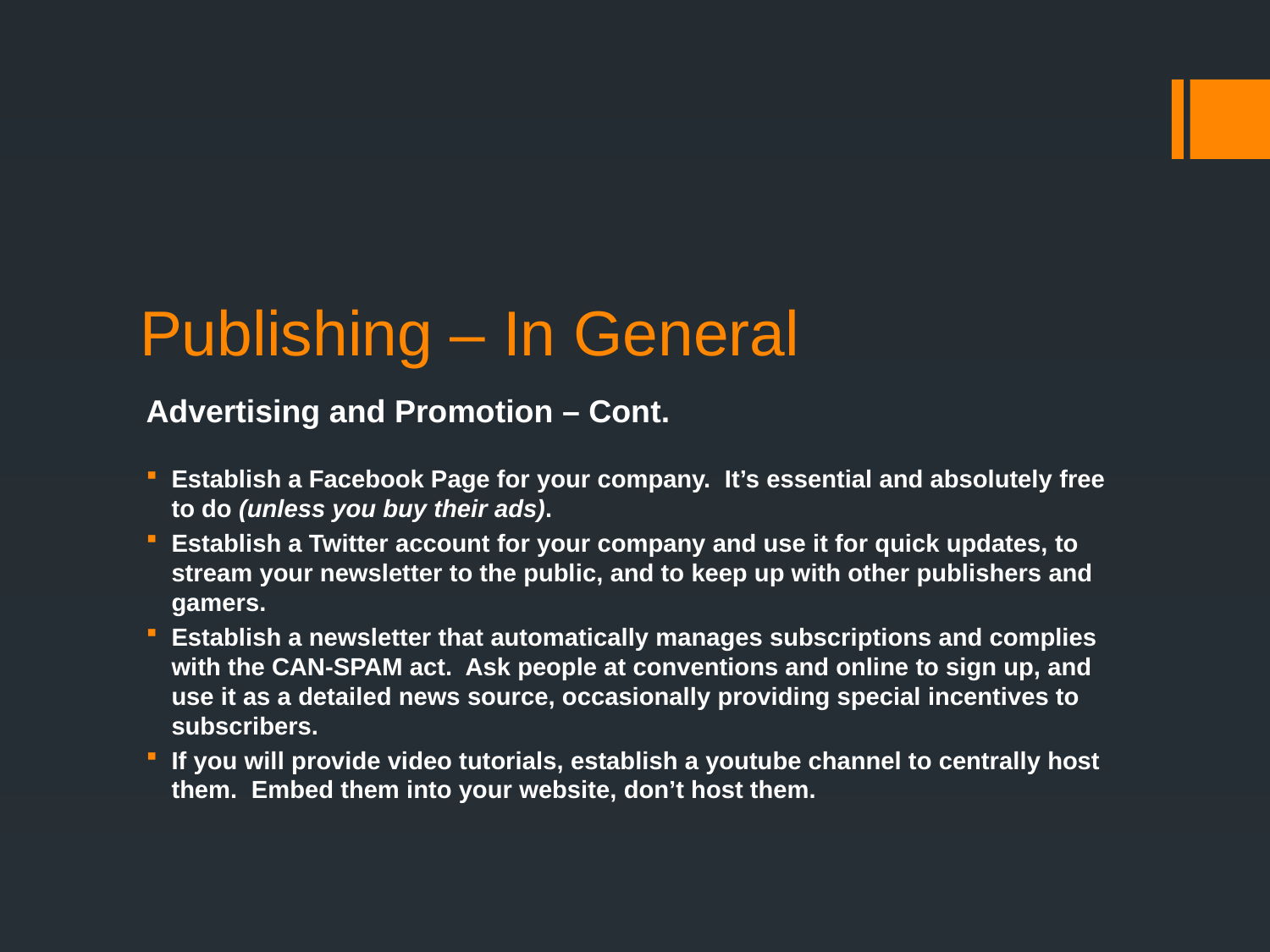

Publishing – In General
Advertising and Promotion – Cont.
Establish a Facebook Page for your company.  It’s essential and absolutely free to do (unless you buy their ads).
Establish a Twitter account for your company and use it for quick updates, to stream your newsletter to the public, and to keep up with other publishers and gamers.
Establish a newsletter that automatically manages subscriptions and complies with the CAN-SPAM act.  Ask people at conventions and online to sign up, and use it as a detailed news source, occasionally providing special incentives to subscribers.
If you will provide video tutorials, establish a youtube channel to centrally host them.  Embed them into your website, don’t host them.